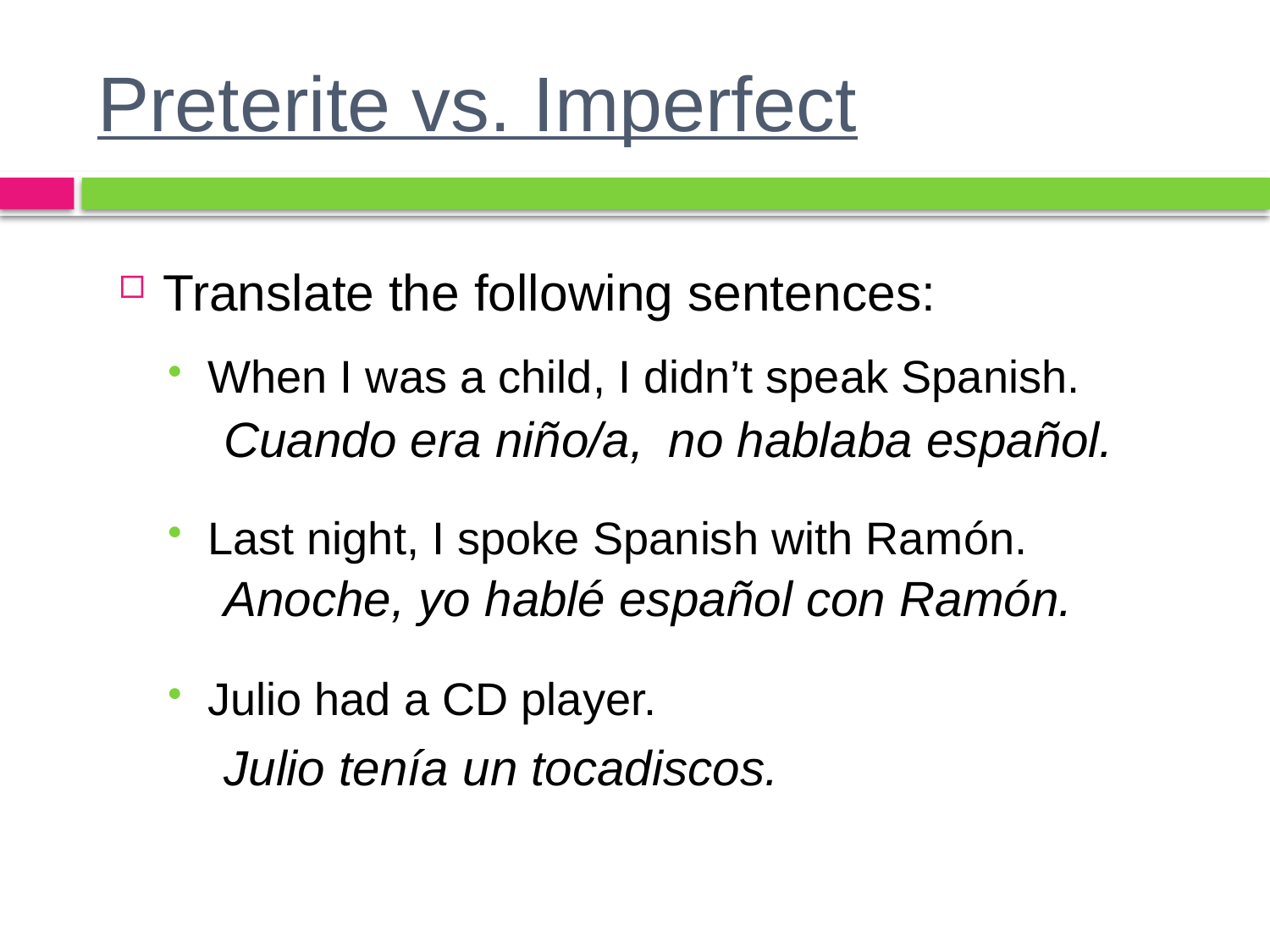

# Preterite vs. Imperfect
Translate the following sentences:
When I was a child, I didn’t speak Spanish.

Last night, I spoke Spanish with Ramón.

Julio had a CD player.
Cuando era niño/a,
no hablaba español.
Anoche, yo hablé español con Ramón.
Julio tenía un tocadiscos.